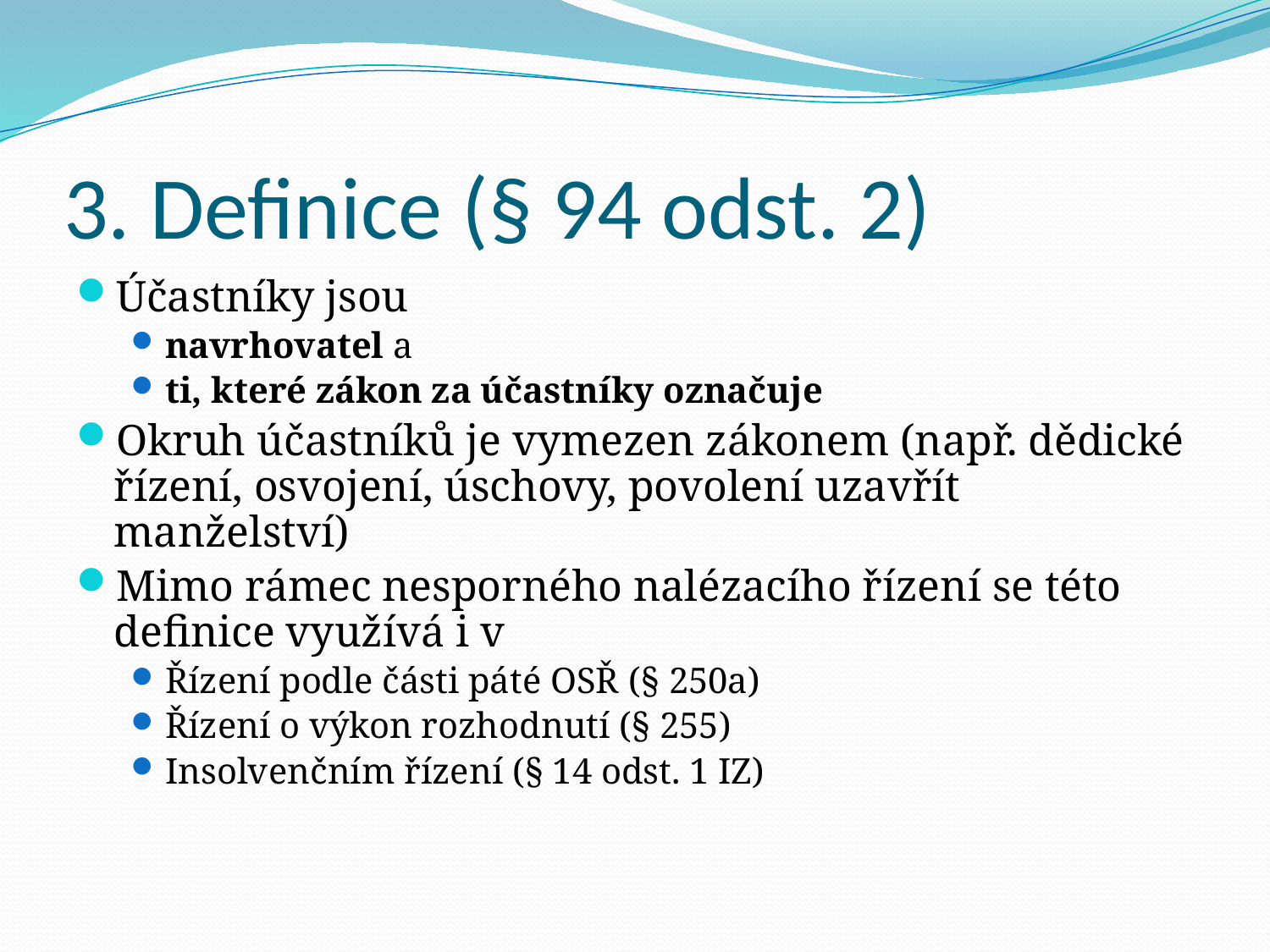

# 3. Definice (§ 94 odst. 2)
Účastníky jsou
navrhovatel a
ti, které zákon za účastníky označuje
Okruh účastníků je vymezen zákonem (např. dědické řízení, osvojení, úschovy, povolení uzavřít manželství)
Mimo rámec nesporného nalézacího řízení se této definice využívá i v
Řízení podle části páté OSŘ (§ 250a)
Řízení o výkon rozhodnutí (§ 255)
Insolvenčním řízení (§ 14 odst. 1 IZ)